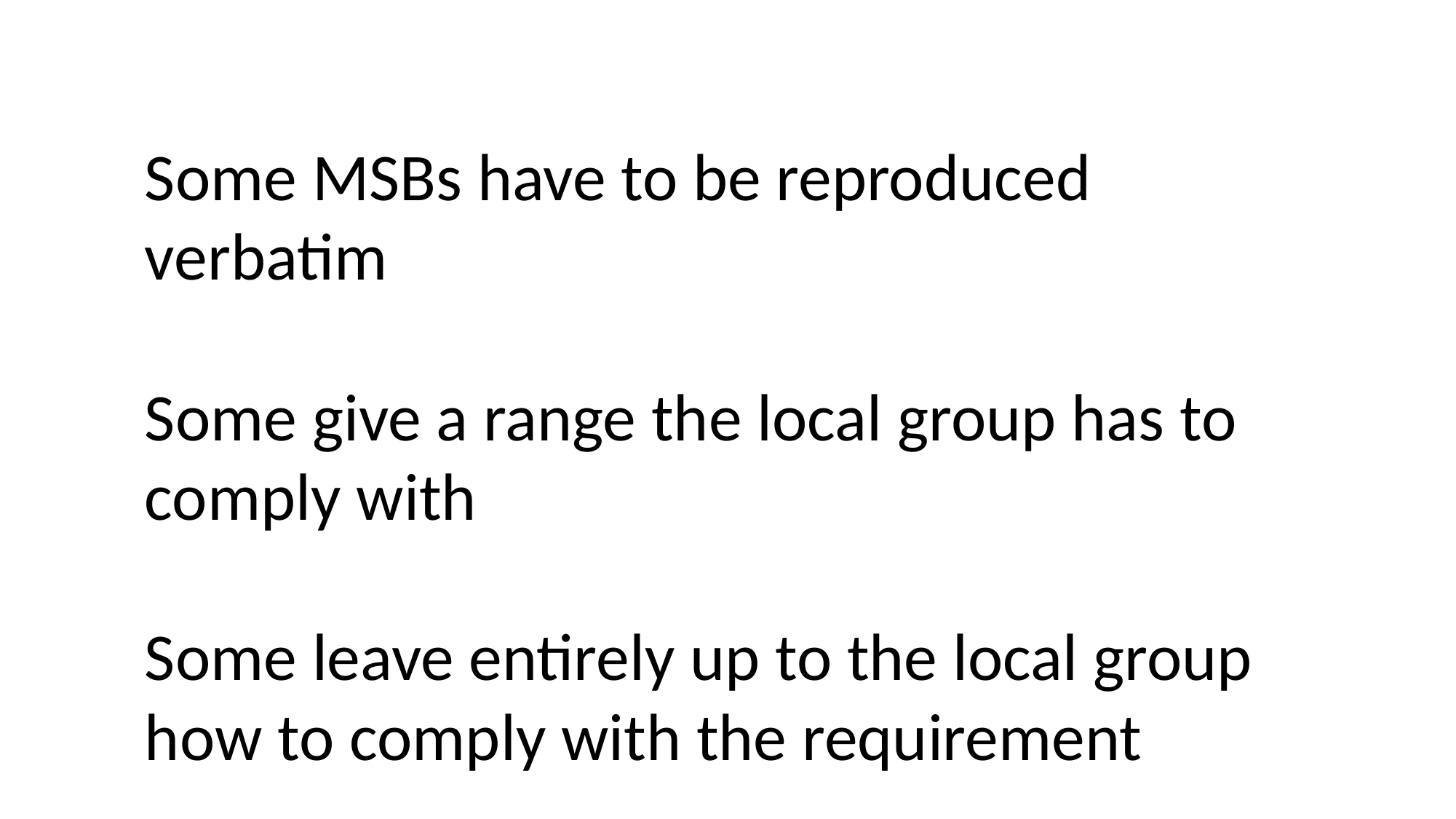

Some MSBs have to be reproduced verbatim

Some give a range the local group has to comply with

Some leave entirely up to the local group how to comply with the requirement